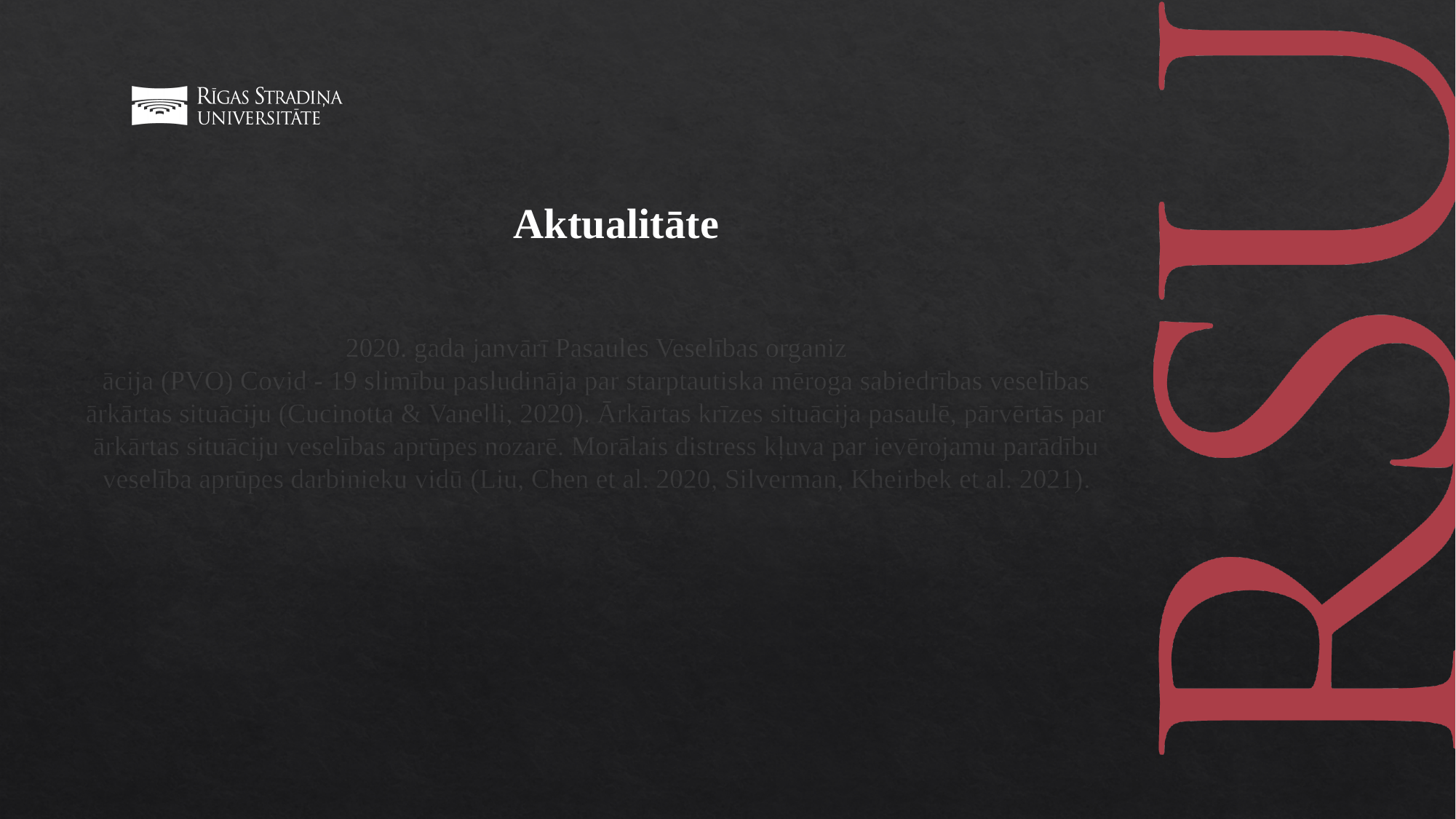

# 2020. gada janvārī Pasaules Veselības organiz ācija (PVO) Covid - 19 slimību pasludināja par starptautiska mēroga sabiedrības veselības ārkārtas situāciju (Cucinotta & Vanelli, 2020). Ārkārtas krīzes situācija pasaulē, pārvērtās par ārkārtas situāciju veselības aprūpes nozarē. Morālais distress kļuva par ievērojamu parādību veselība aprūpes darbinieku vidū (Liu, Chen et al. 2020, Silverman, Kheirbek et al. 2021).
Aktualitāte